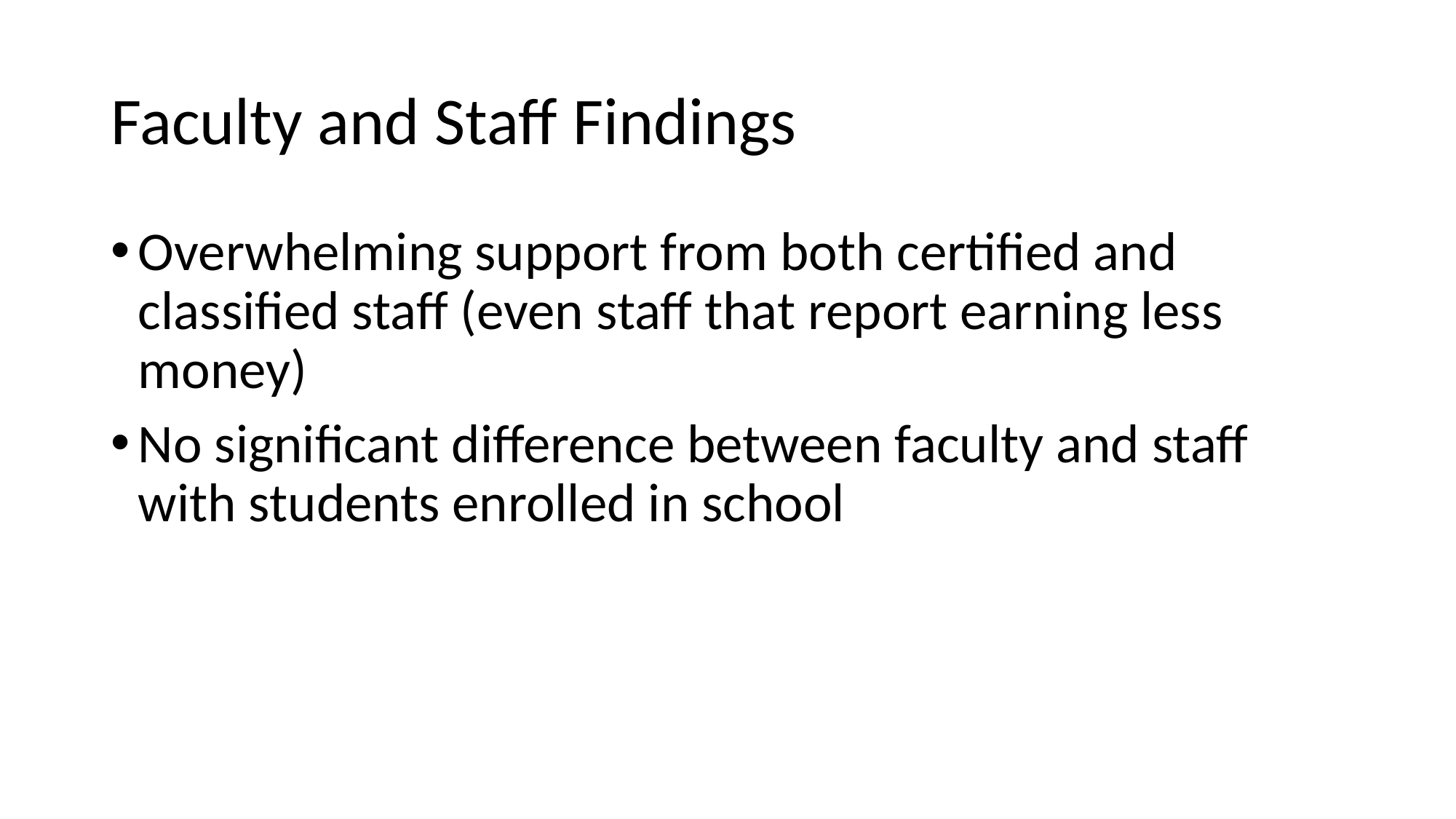

# Faculty and Staff Findings
Overwhelming support from both certified and classified staff (even staff that report earning less money)
No significant difference between faculty and staff with students enrolled in school